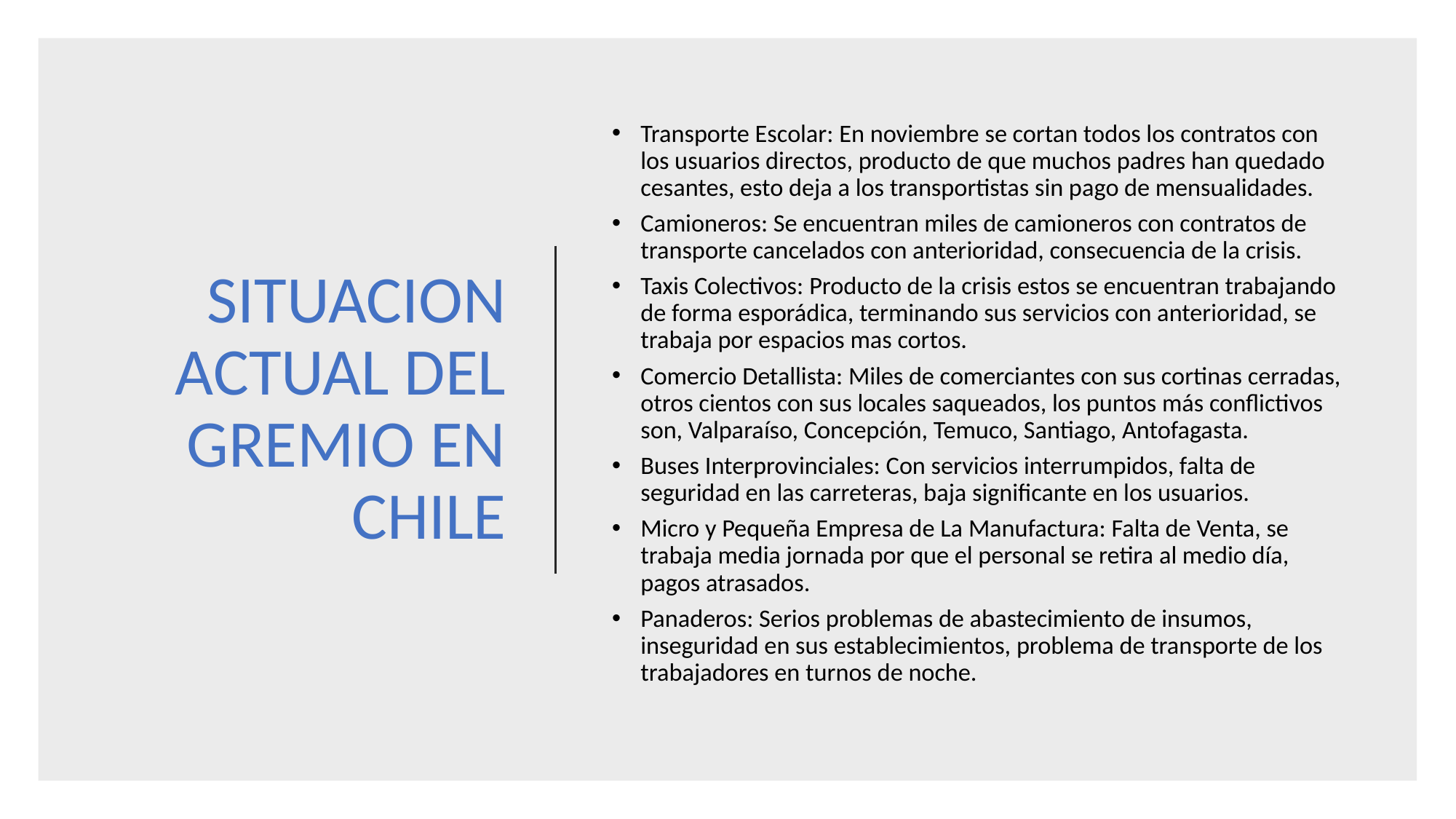

SITUACION ACTUAL DEL GREMIO EN CHILE
Transporte Escolar: En noviembre se cortan todos los contratos con los usuarios directos, producto de que muchos padres han quedado cesantes, esto deja a los transportistas sin pago de mensualidades.
Camioneros: Se encuentran miles de camioneros con contratos de transporte cancelados con anterioridad, consecuencia de la crisis.
Taxis Colectivos: Producto de la crisis estos se encuentran trabajando de forma esporádica, terminando sus servicios con anterioridad, se trabaja por espacios mas cortos.
Comercio Detallista: Miles de comerciantes con sus cortinas cerradas, otros cientos con sus locales saqueados, los puntos más conflictivos son, Valparaíso, Concepción, Temuco, Santiago, Antofagasta.
Buses Interprovinciales: Con servicios interrumpidos, falta de seguridad en las carreteras, baja significante en los usuarios.
Micro y Pequeña Empresa de La Manufactura: Falta de Venta, se trabaja media jornada por que el personal se retira al medio día, pagos atrasados.
Panaderos: Serios problemas de abastecimiento de insumos, inseguridad en sus establecimientos, problema de transporte de los trabajadores en turnos de noche.